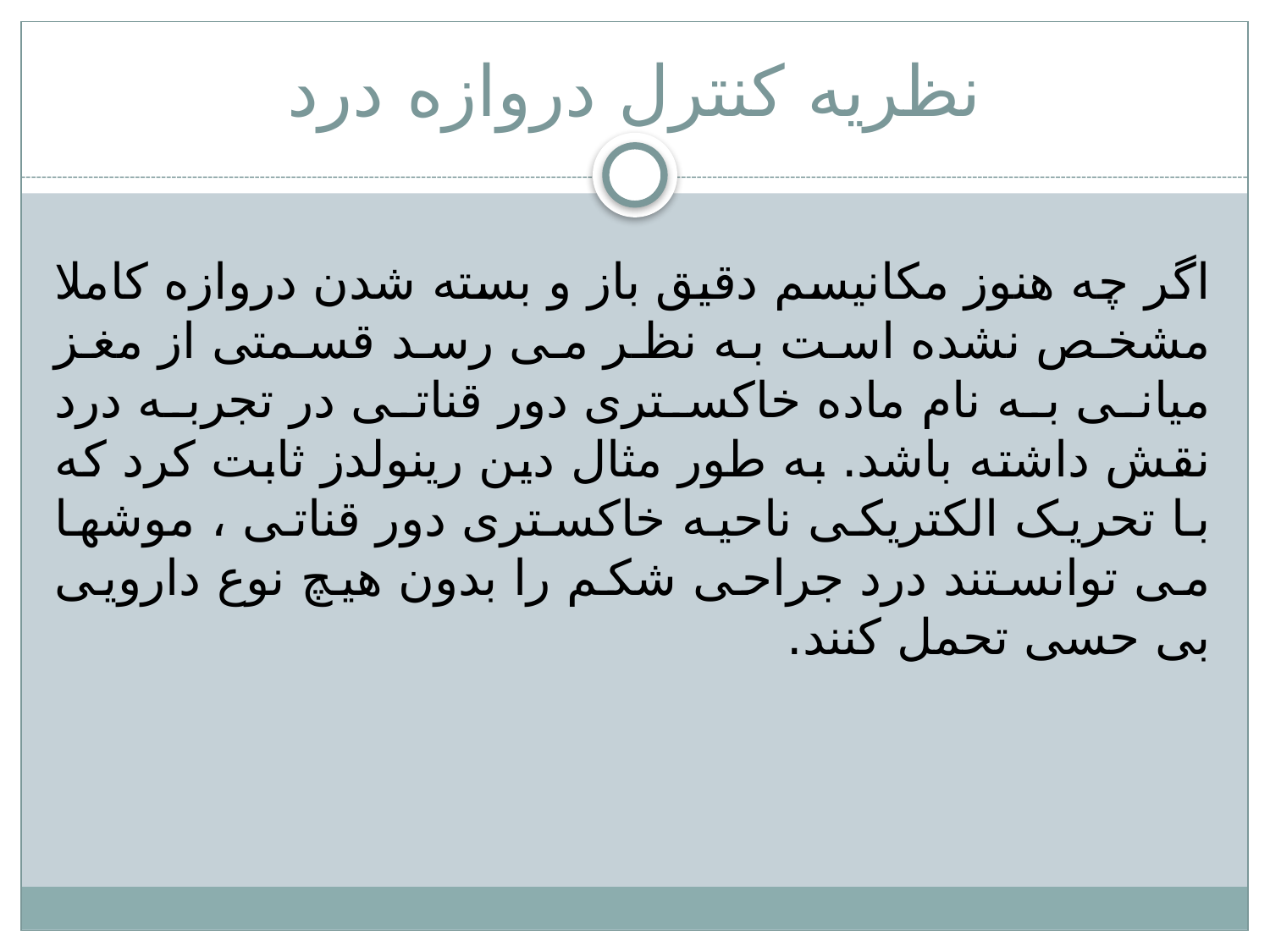

# نظریه کنترل دروازه درد
اگر چه هنوز مکانیسم دقیق باز و بسته شدن دروازه کاملا مشخص نشده است به نظر می رسد قسمتی از مغز میانی به نام ماده خاکستری دور قناتی در تجربه درد نقش داشته باشد. به طور مثال دین رینولدز ثابت کرد که با تحریک الکتریکی ناحیه خاکستری دور قناتی ، موشها می توانستند درد جراحی شکم را بدون هیچ نوع دارویی بی حسی تحمل کنند.